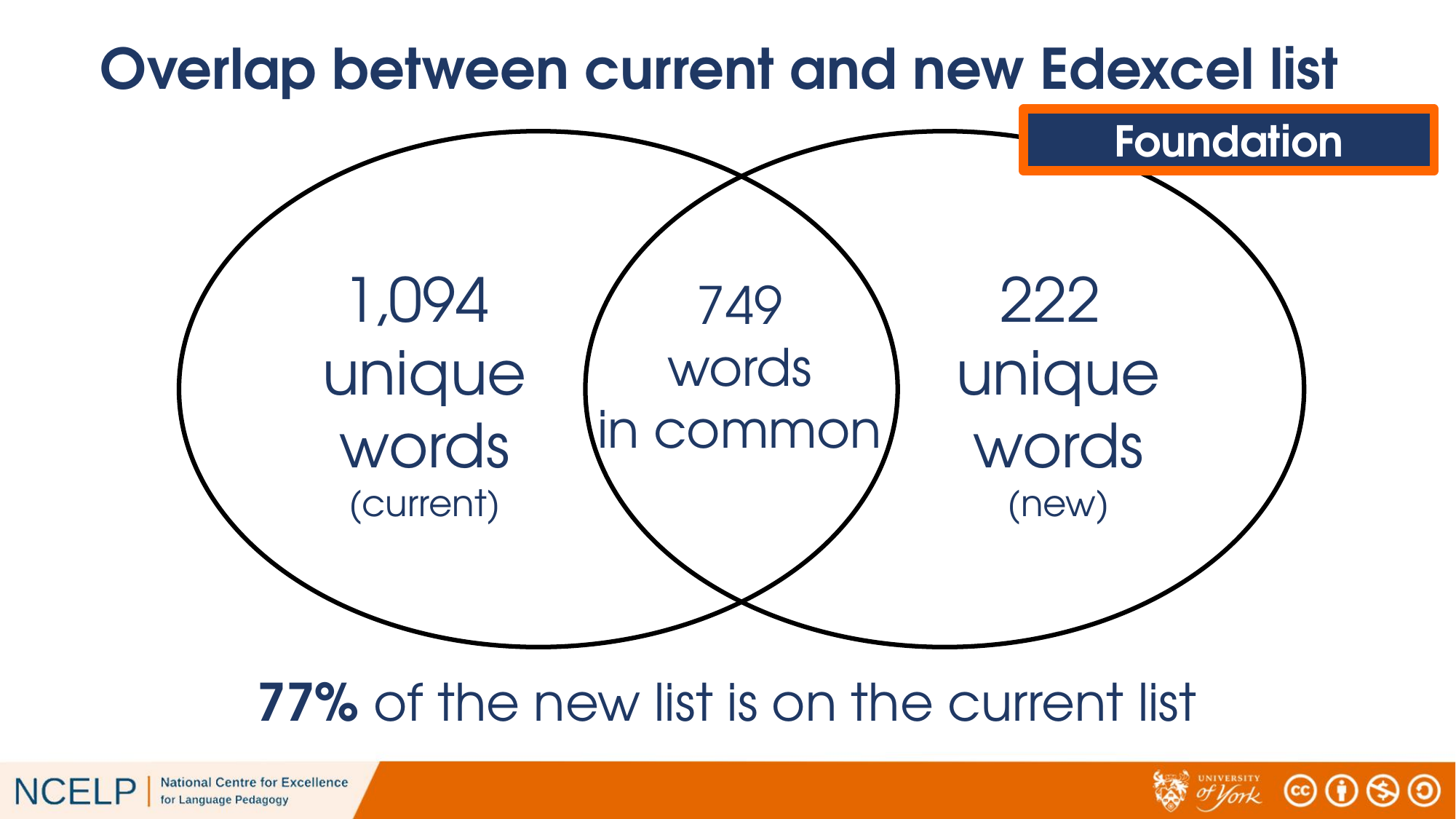

# Overlap between current and new Edexcel list
Foundation

1,094
unique
words
(current)
222
unique
words
(new)
749
words
in common
77% of the new list is on the current list